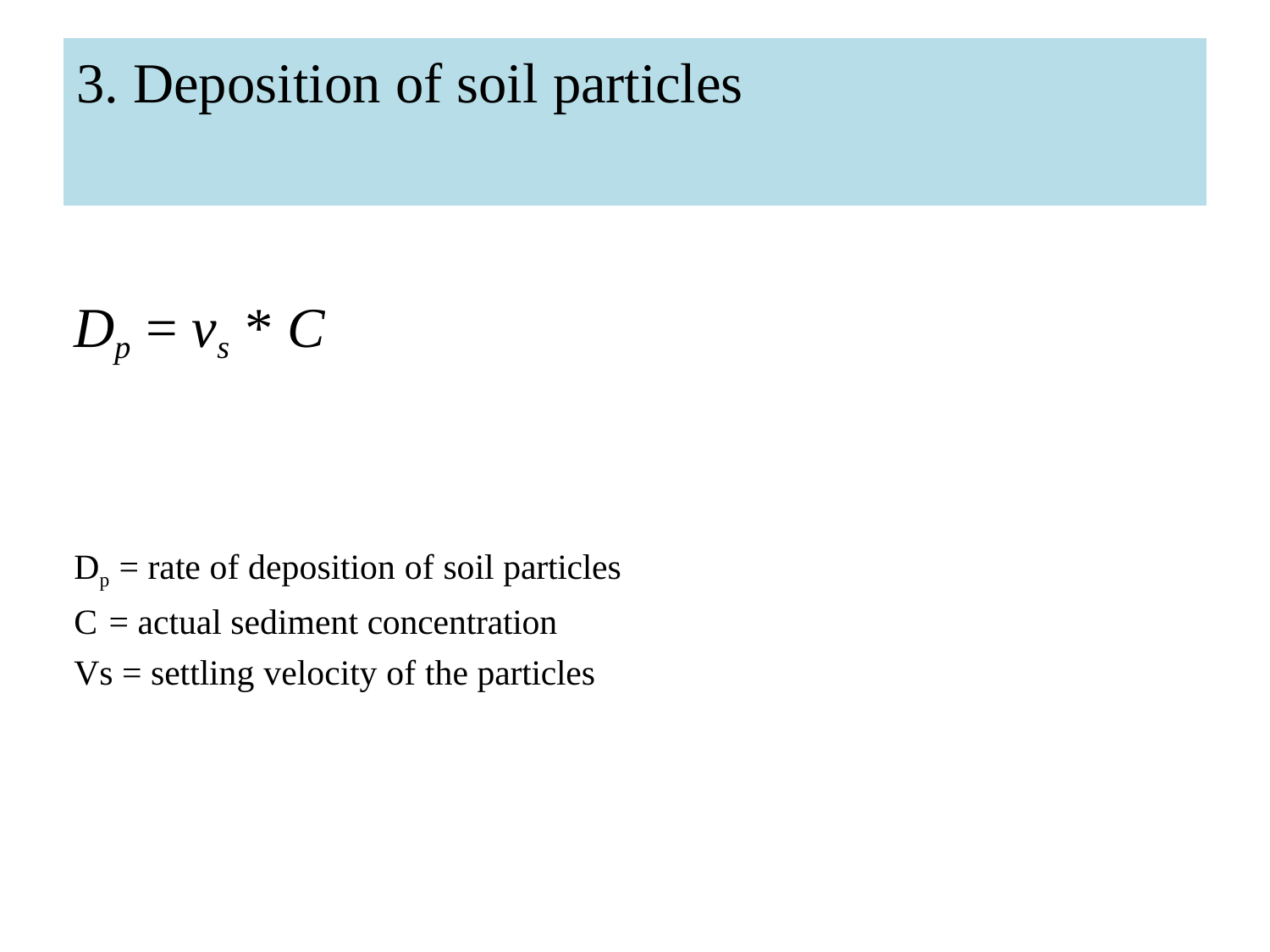

# 3. Deposition of soil particles
Dp = vs * C
Dp = rate of deposition of soil particles
C = actual sediment concentration
Vs = settling velocity of the particles